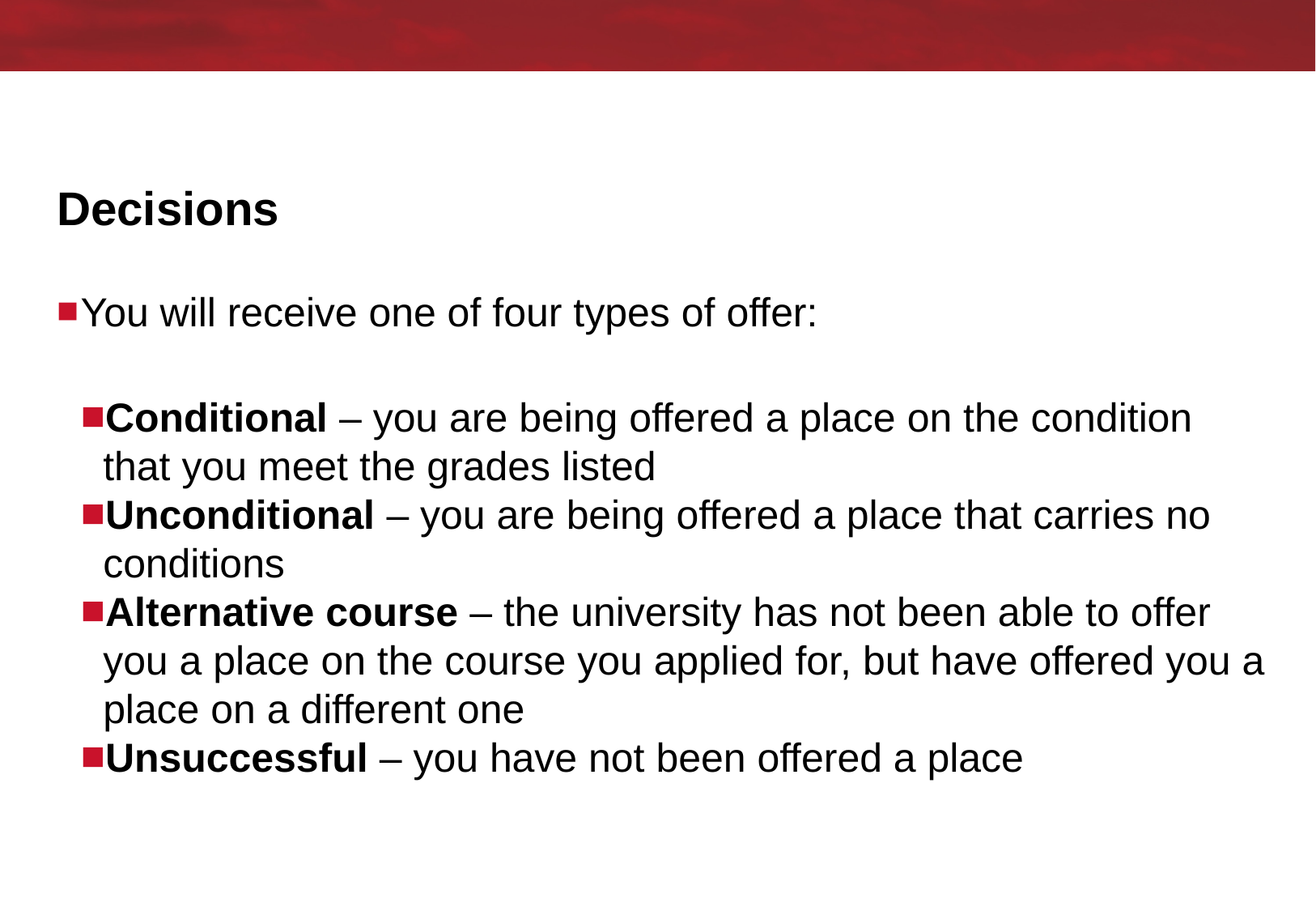

# Decisions
You will receive one of four types of offer:

Conditional – you are being offered a place on the condition that you meet the grades listed
Unconditional – you are being offered a place that carries no conditions
Alternative course – the university has not been able to offer you a place on the course you applied for, but have offered you a place on a different one
Unsuccessful – you have not been offered a place